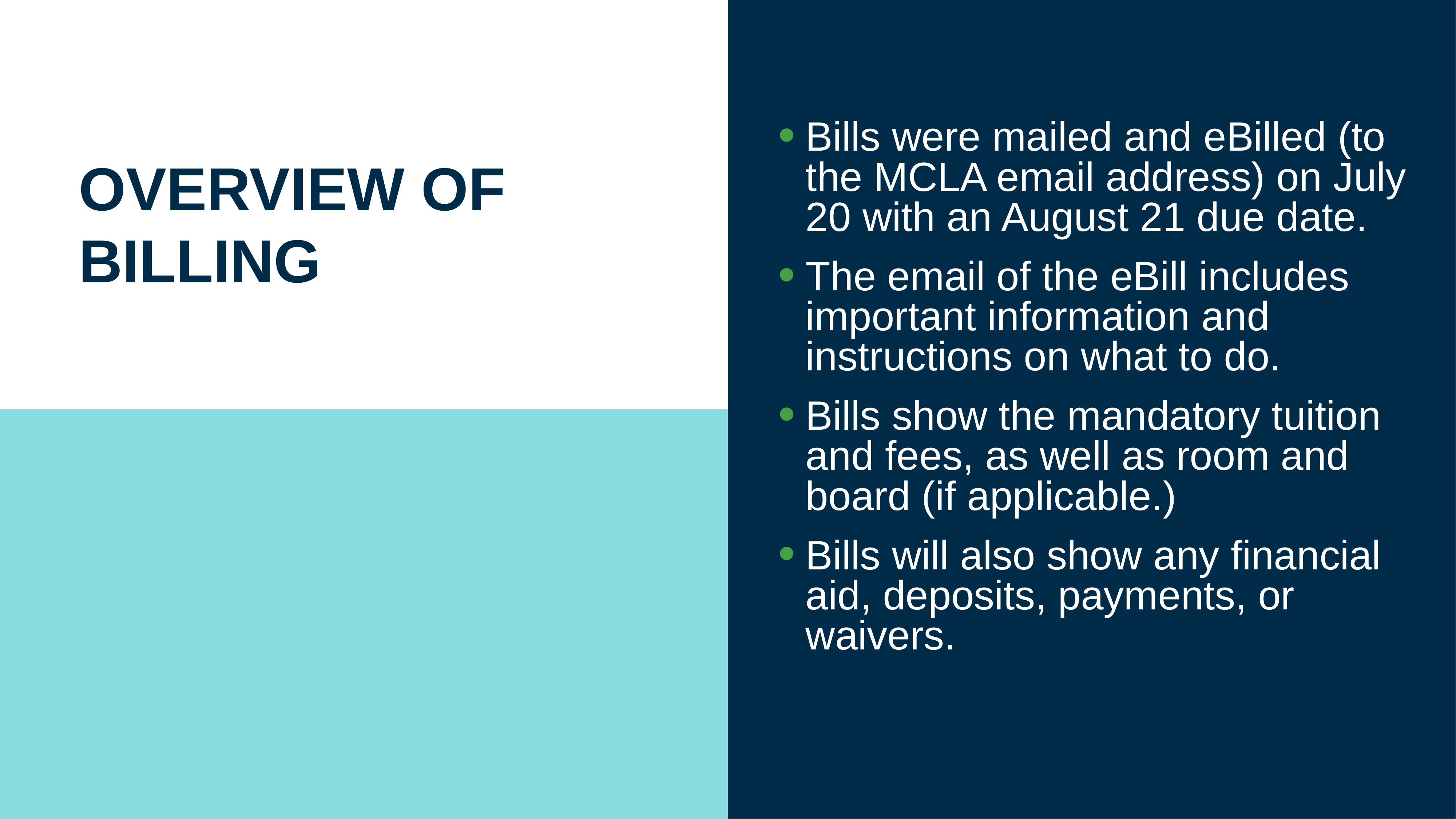

Bills were mailed and eBilled (to the MCLA email address) on July 20 with an August 21 due date.
The email of the eBill includes important information and instructions on what to do.
Bills show the mandatory tuition and fees, as well as room and board (if applicable.)
Bills will also show any financial aid, deposits, payments, or waivers.

# Overview of billing